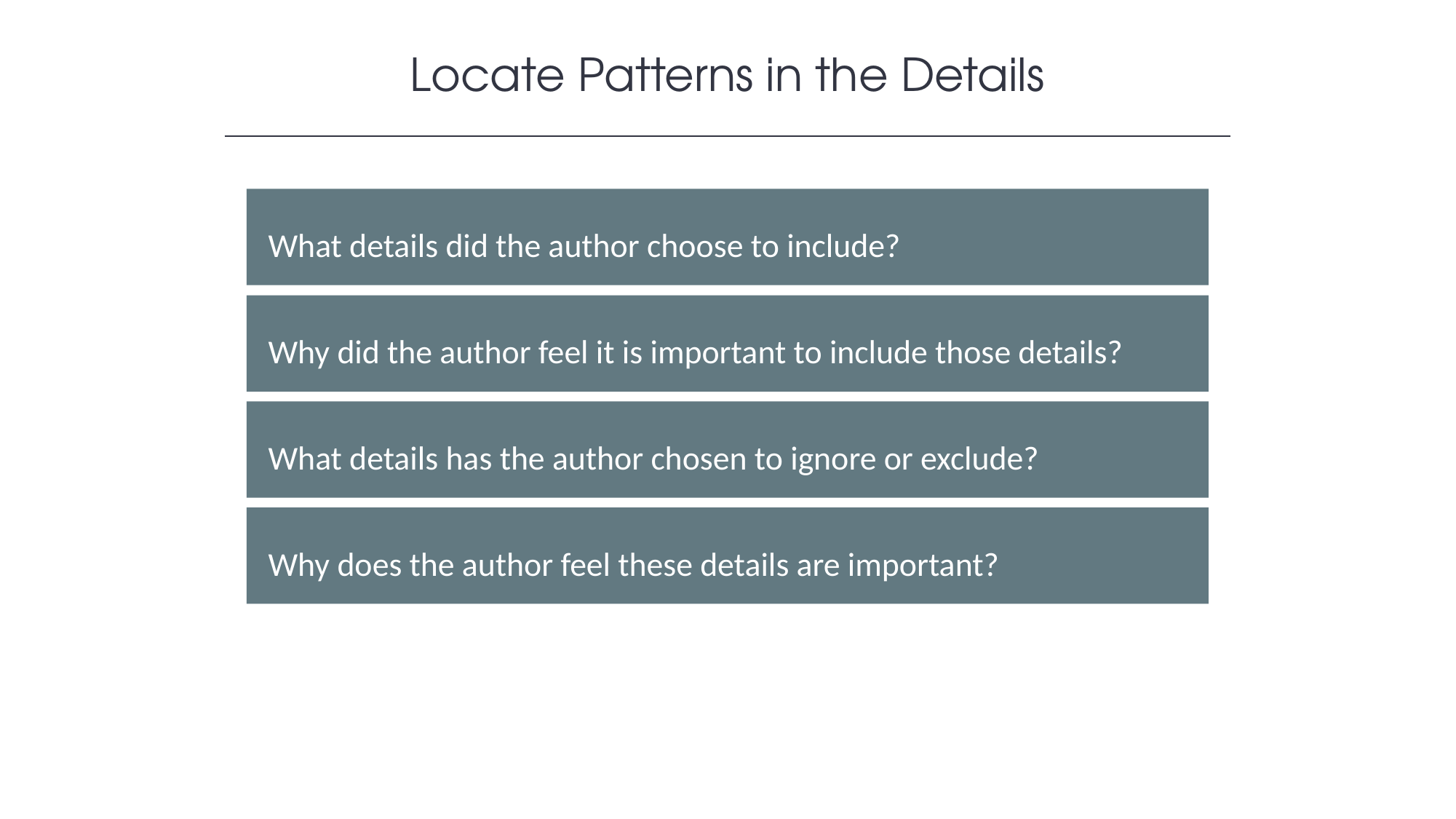

Locate Patterns in the Details
HAWKES LEARNING

What details did the author choose to include?

Why did the author feel it is important to include those details?

What details has the author chosen to ignore or exclude?

Why does the author feel these details are important?